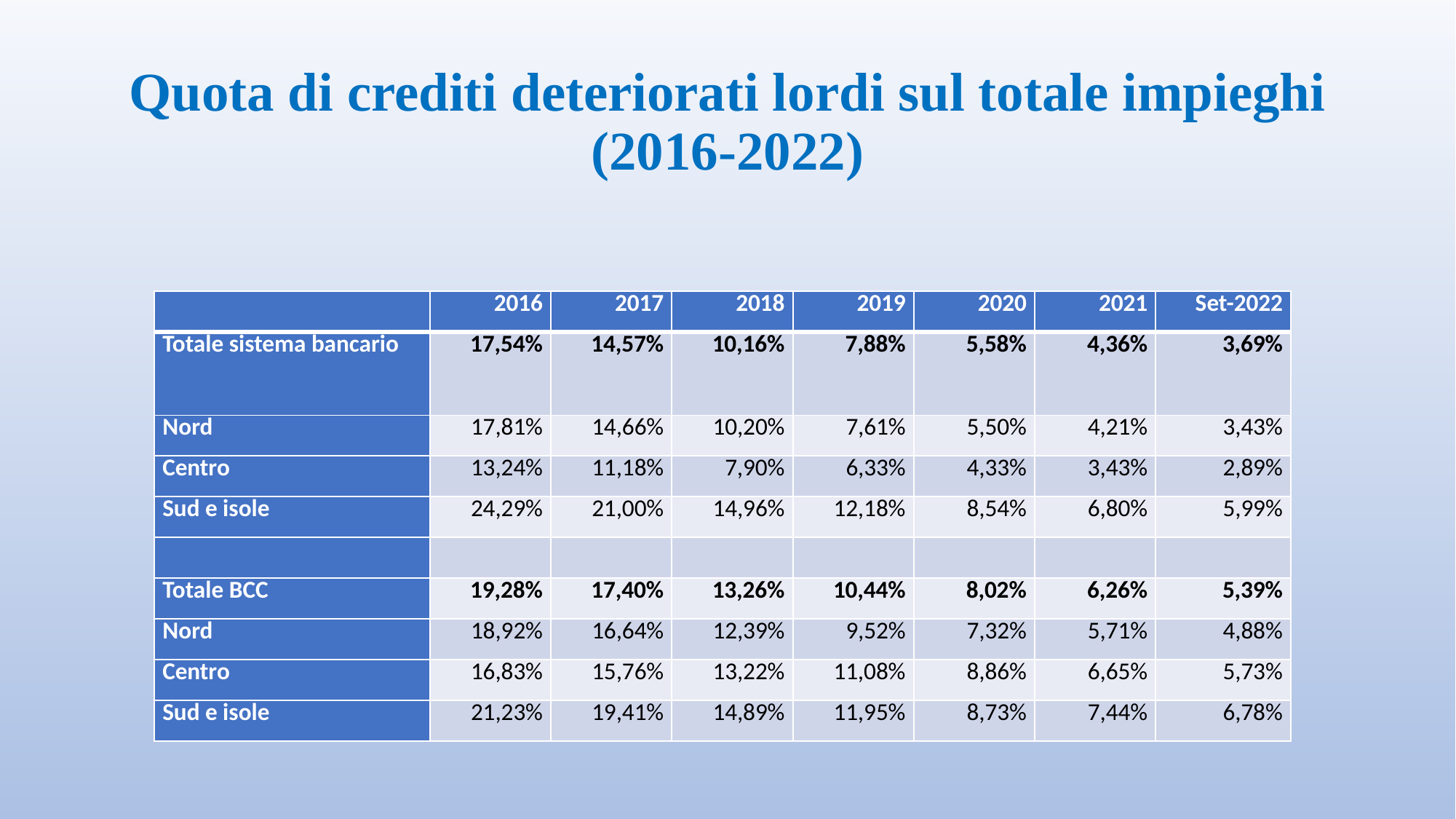

# Quota di crediti deteriorati lordi sul totale impieghi (2016-2022)
|  | 2016 | 2017 | 2018 | 2019 | 2020 | 2021 | Set-2022 |
| --- | --- | --- | --- | --- | --- | --- | --- |
| Totale sistema bancario | 17,54% | 14,57% | 10,16% | 7,88% | 5,58% | 4,36% | 3,69% |
| Nord | 17,81% | 14,66% | 10,20% | 7,61% | 5,50% | 4,21% | 3,43% |
| Centro | 13,24% | 11,18% | 7,90% | 6,33% | 4,33% | 3,43% | 2,89% |
| Sud e isole | 24,29% | 21,00% | 14,96% | 12,18% | 8,54% | 6,80% | 5,99% |
|  |  |  |  |  |  |  |  |
| Totale BCC | 19,28% | 17,40% | 13,26% | 10,44% | 8,02% | 6,26% | 5,39% |
| Nord | 18,92% | 16,64% | 12,39% | 9,52% | 7,32% | 5,71% | 4,88% |
| Centro | 16,83% | 15,76% | 13,22% | 11,08% | 8,86% | 6,65% | 5,73% |
| Sud e isole | 21,23% | 19,41% | 14,89% | 11,95% | 8,73% | 7,44% | 6,78% |